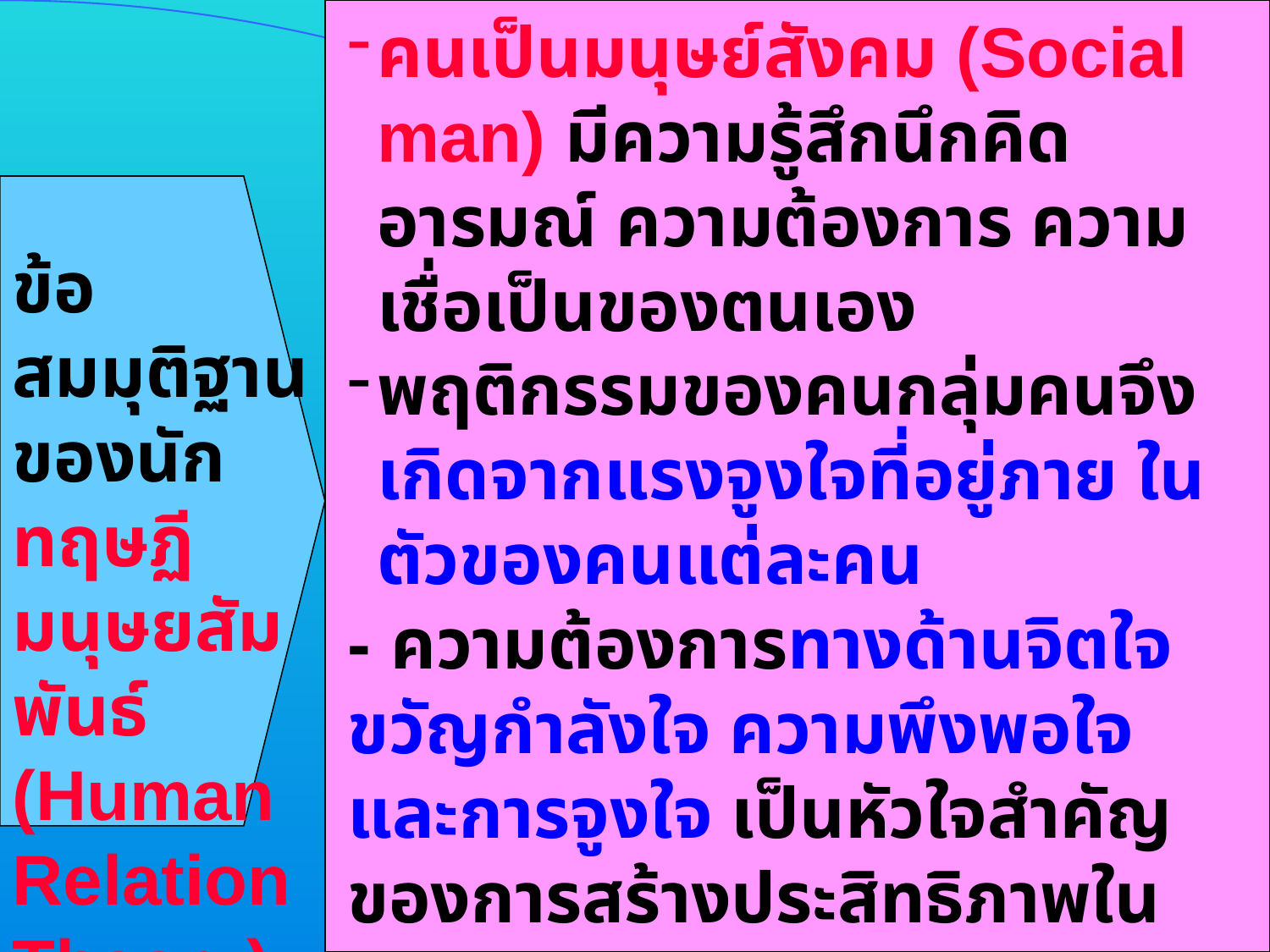

คนเป็นมนุษย์สังคม (Social man) มีความรู้สึกนึกคิด อารมณ์ ความต้องการ ความเชื่อเป็นของตนเอง
พฤติกรรมของคนกลุ่มคนจึงเกิดจากแรงจูงใจที่อยู่ภาย ในตัวของคนแต่ละคน
- ความต้องการทางด้านจิตใจ ขวัญกำลังใจ ความพึงพอใจ และการจูงใจ เป็นหัวใจสำคัญของการสร้างประสิทธิภาพในการบริหาร
- คนเป็นทรัพยากรบริหารที่มีความสำคัญไม่น้อยไปกว่าปัจจัยการบริหารอื่น ๆ

ข้อสมมุติฐานของนักทฤษฏีมนุษยสัมพันธ์  (Human Relation Theory)